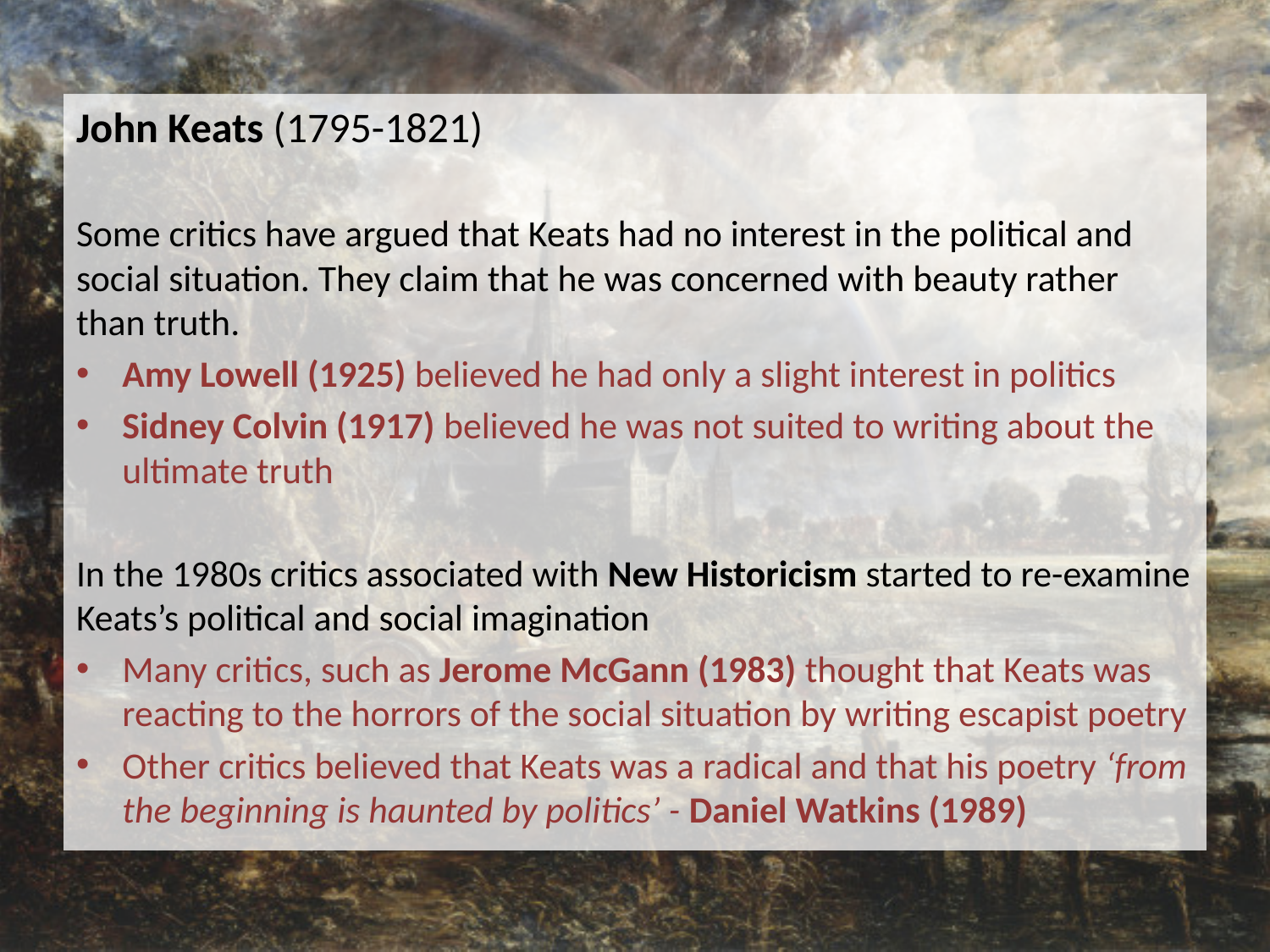

John Keats (1795-1821)

Some critics have argued that Keats had no interest in the political and social situation. They claim that he was concerned with beauty rather than truth.
Amy Lowell (1925) believed he had only a slight interest in politics
Sidney Colvin (1917) believed he was not suited to writing about the ultimate truth

In the 1980s critics associated with New Historicism started to re-examine Keats’s political and social imagination
Many critics, such as Jerome McGann (1983) thought that Keats was reacting to the horrors of the social situation by writing escapist poetry
Other critics believed that Keats was a radical and that his poetry ‘from the beginning is haunted by politics’ - Daniel Watkins (1989)